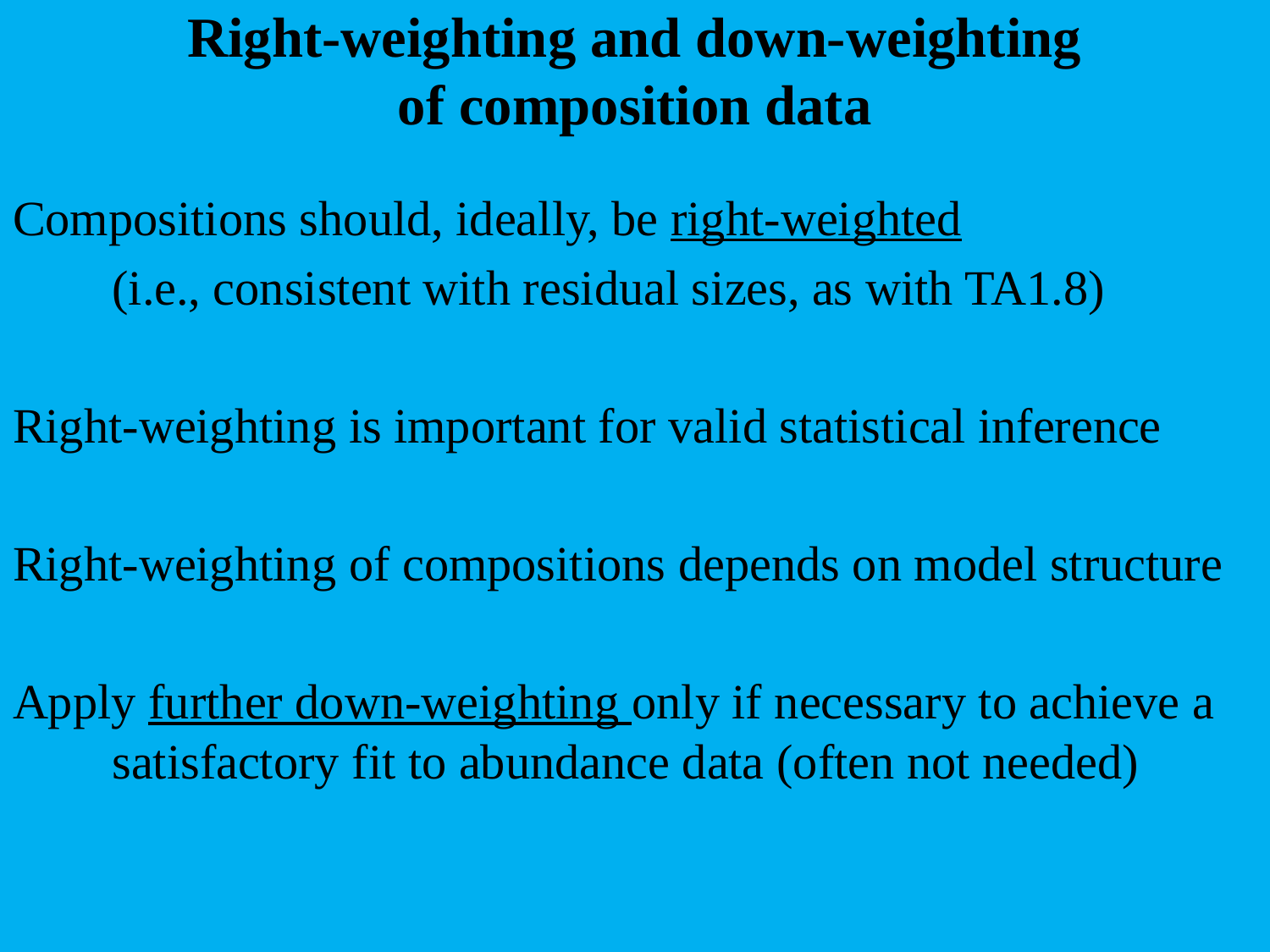

# Right-weighting and down-weighting of composition data
Compositions should, ideally, be right-weighted
 	(i.e., consistent with residual sizes, as with TA1.8)

Right-weighting is important for valid statistical inference

Right-weighting of compositions depends on model structure

Apply further down-weighting only if necessary to achieve a satisfactory fit to abundance data (often not needed)